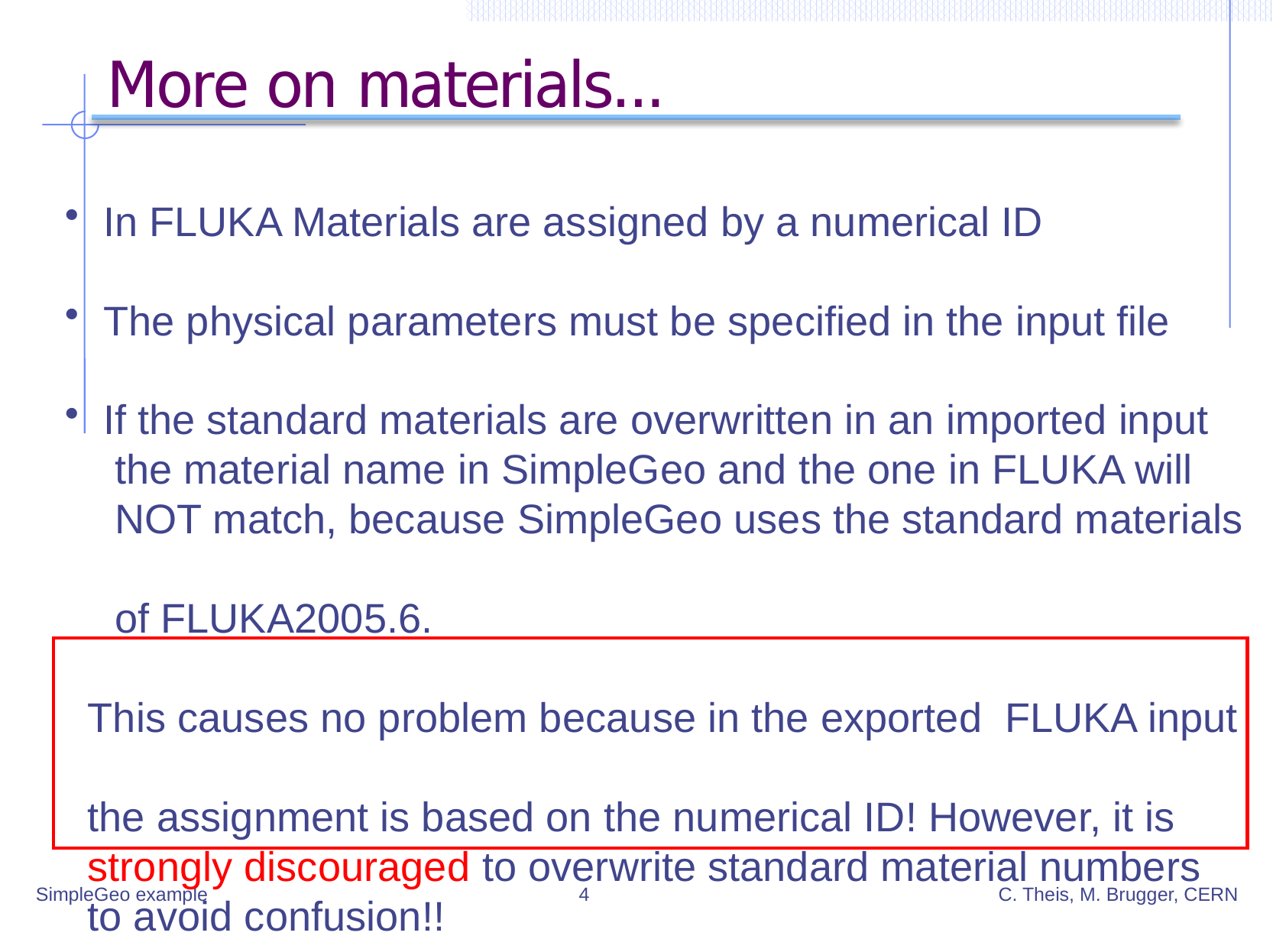

# More on materials…
 In FLUKA Materials are assigned by a numerical ID
 The physical parameters must be specified in the input file
 If the standard materials are overwritten in an imported input
  the material name in SimpleGeo and the one in FLUKA will
  NOT match, because SimpleGeo uses the standard materials
  of FLUKA2005.6.

  This causes no problem because in the exported  FLUKA input
  the assignment is based on the numerical ID! However, it is
  strongly discouraged to overwrite standard material numbers
  to avoid confusion!!